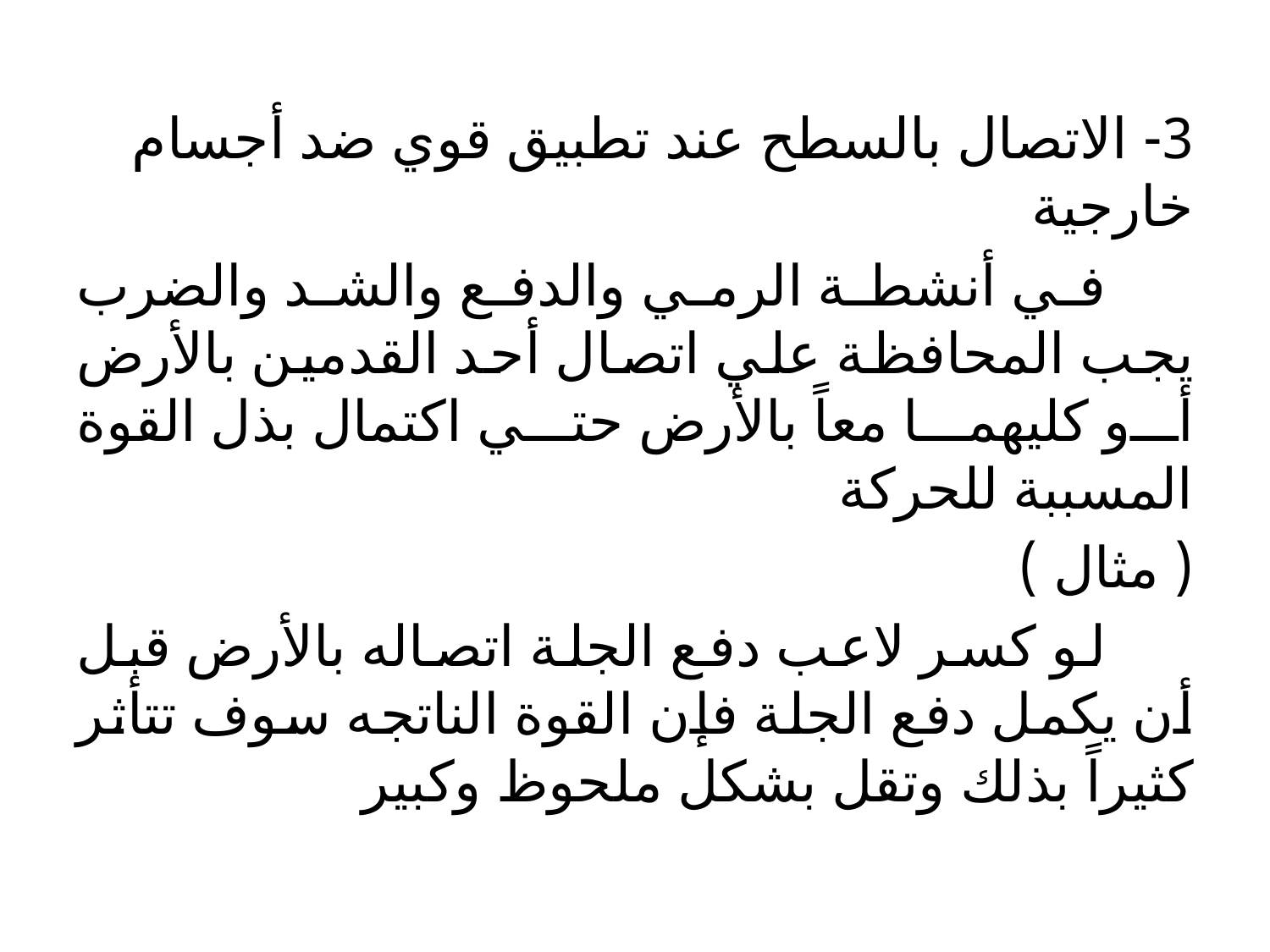

3- الاتصال بالسطح عند تطبيق قوي ضد أجسام خارجية
      في أنشطة الرمي والدفع والشد والضرب يجب المحافظة علي اتصال أحد القدمين بالأرض أو كليهما معاً بالأرض حتي اكتمال بذل القوة المسببة للحركة
( مثال )
      لو كسر لاعب دفع الجلة اتصاله بالأرض قبل أن يكمل دفع الجلة فإن القوة الناتجه سوف تتأثر كثيراً بذلك وتقل بشكل ملحوظ وكبير